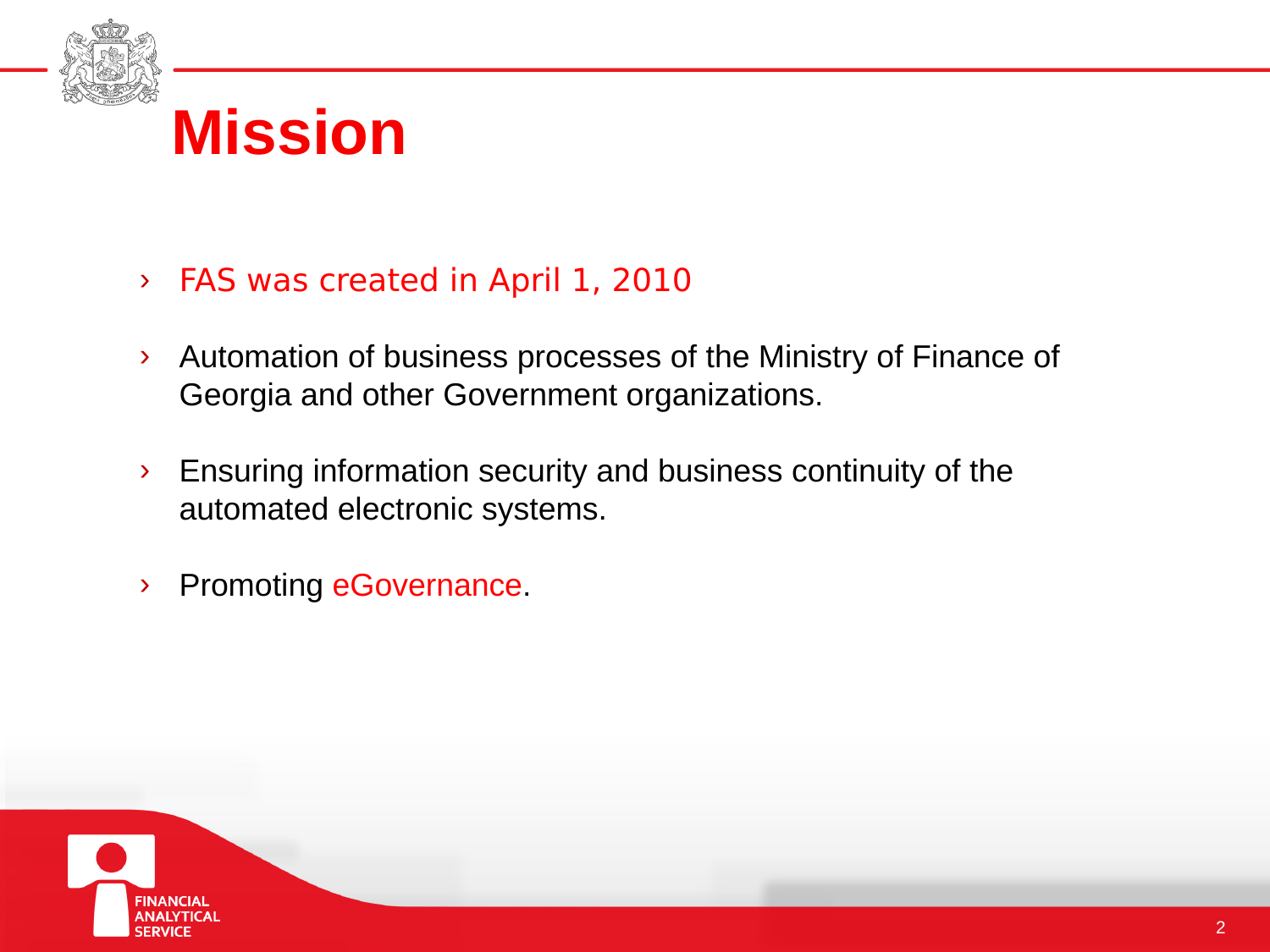

# Mission
FAS was created in April 1, 2010

Automation of business processes of the Ministry of Finance of Georgia and other Government organizations.

Ensuring information security and business continuity of the automated electronic systems.

Promoting eGovernance.
2